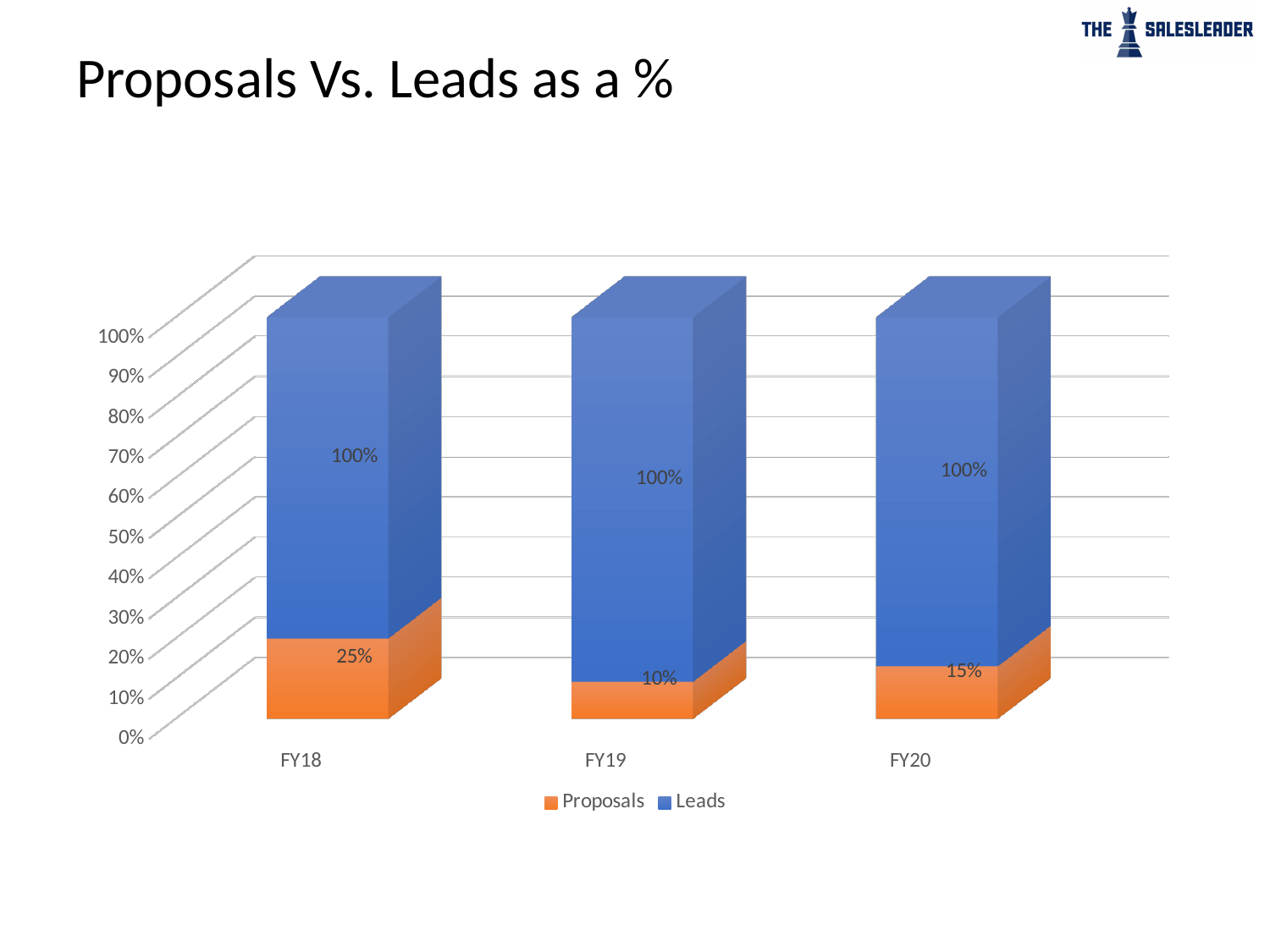

# Proposals Vs. Leads as a %

[unsupported chart]